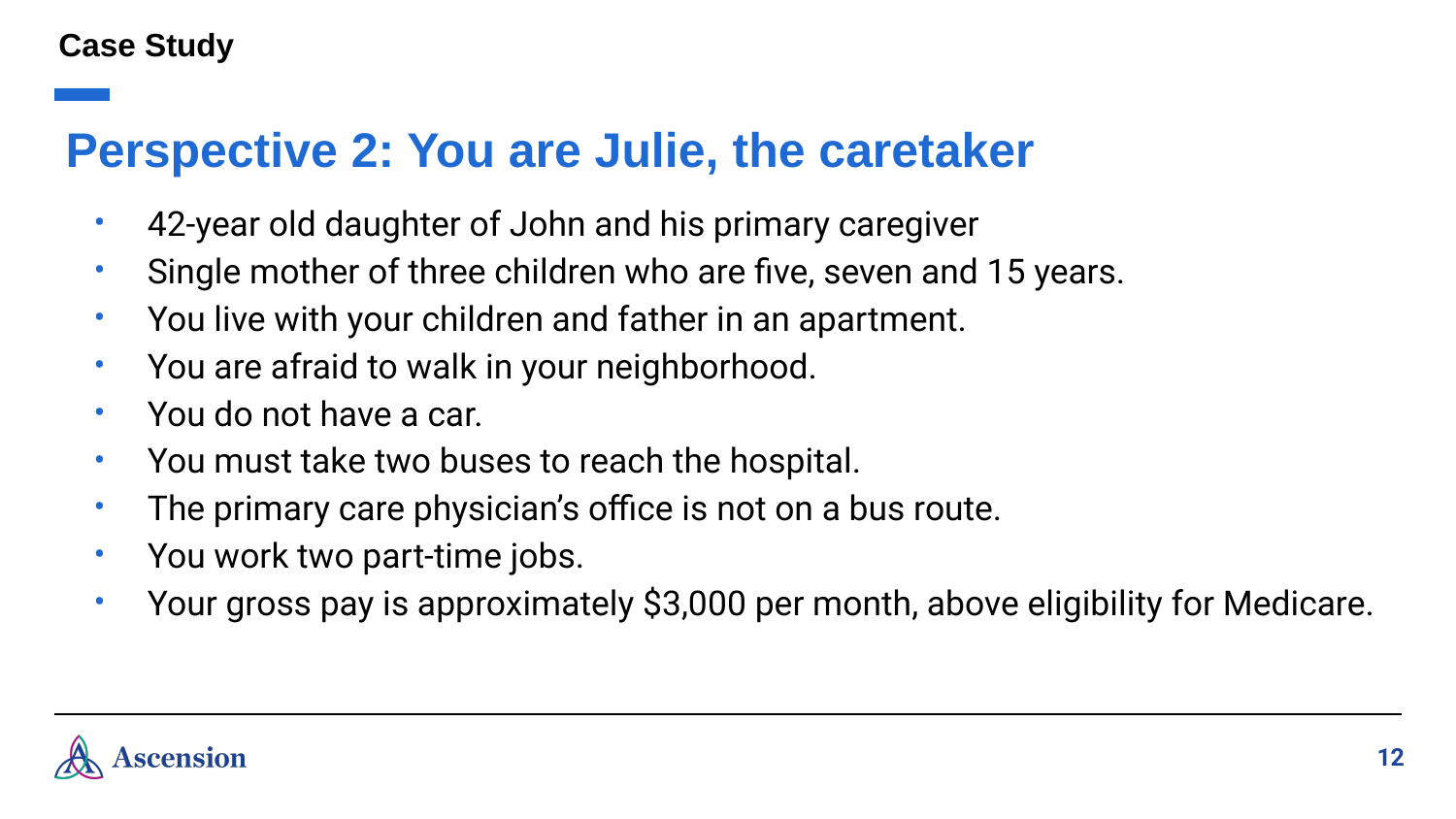

Case Study
# Perspective 2: You are Julie, the caretaker
42-year old daughter of John and his primary caregiver
Single mother of three children who are five, seven and 15 years.
You live with your children and father in an apartment.
You are afraid to walk in your neighborhood.
You do not have a car.
You must take two buses to reach the hospital.
The primary care physician’s office is not on a bus route.
You work two part-time jobs.
Your gross pay is approximately $3,000 per month, above eligibility for Medicare.